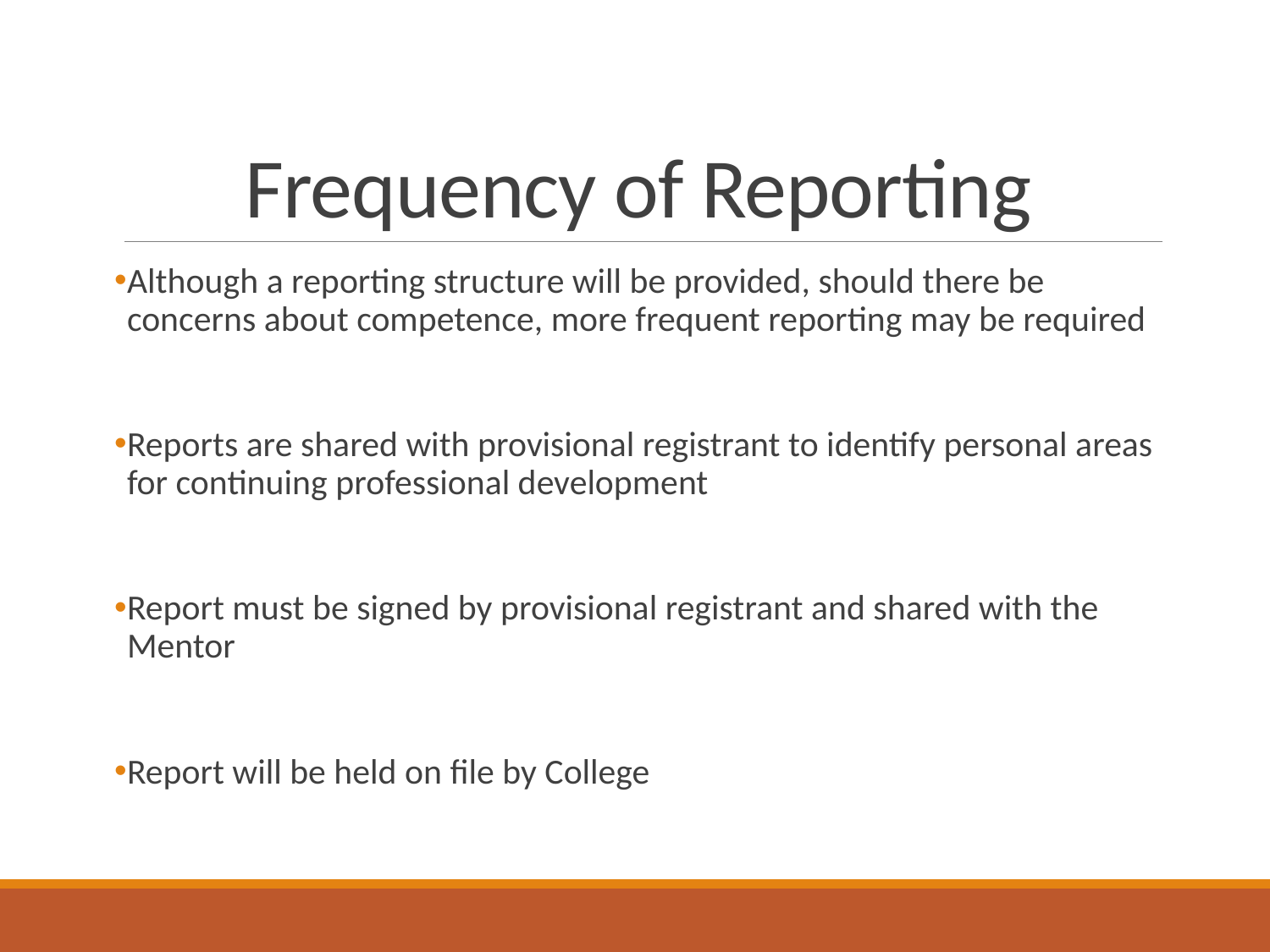

# Frequency of Reporting
Although a reporting structure will be provided, should there be concerns about competence, more frequent reporting may be required

Reports are shared with provisional registrant to identify personal areas for continuing professional development

Report must be signed by provisional registrant and shared with the Mentor

Report will be held on file by College